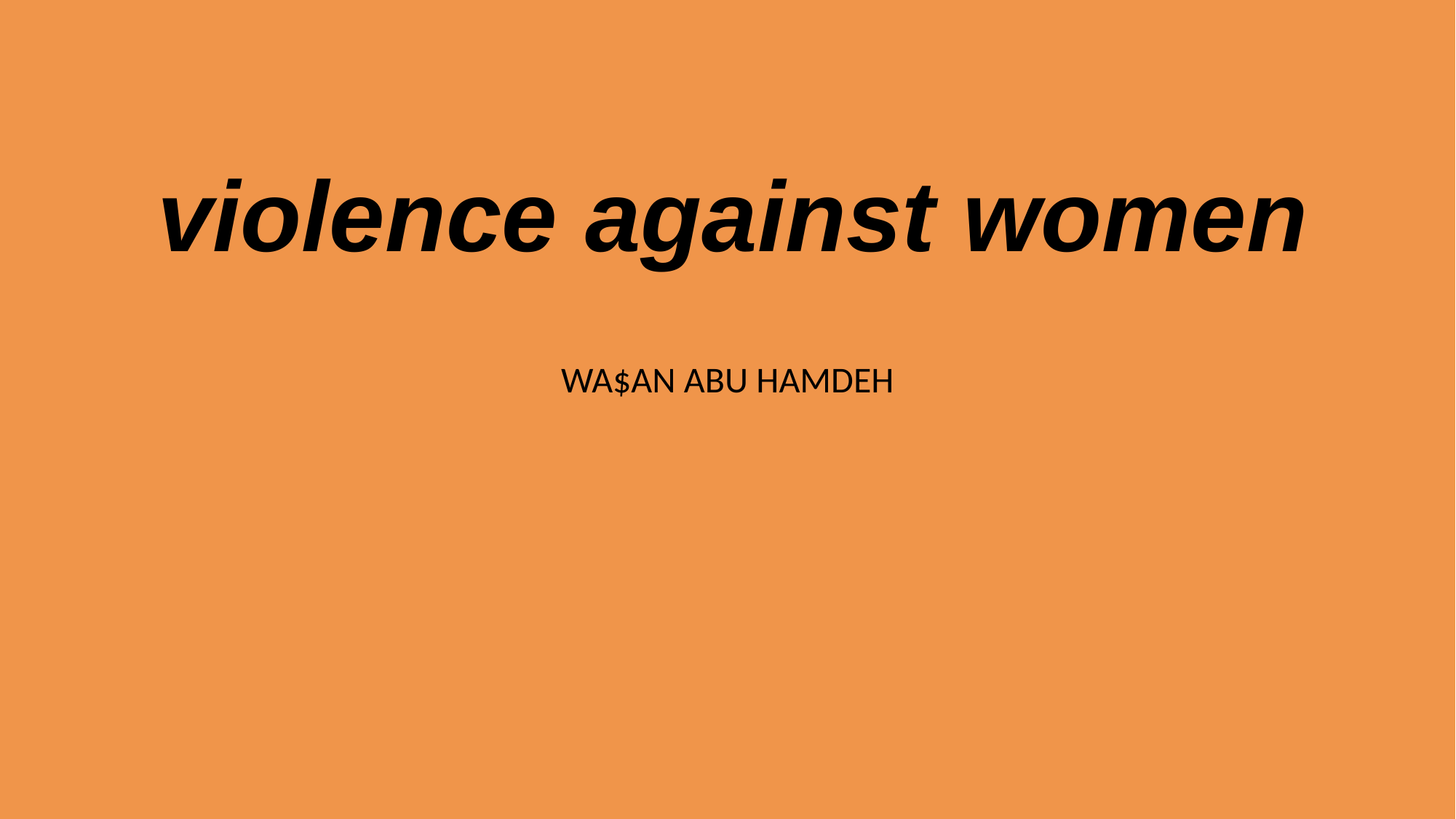

# violence against women
WA$AN ABU HAMDEH